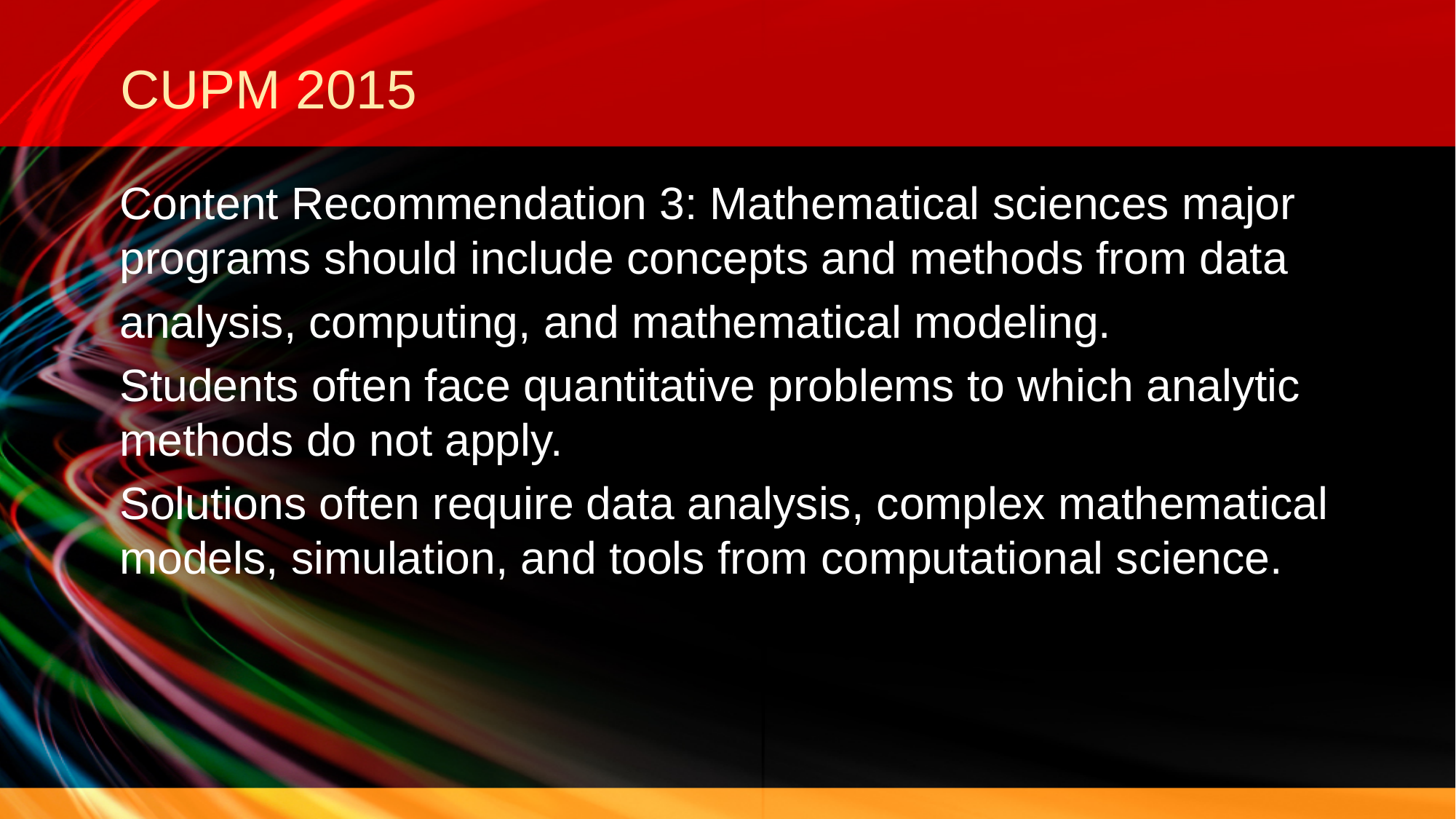

# CUPM 2015
Content Recommendation 3: Mathematical sciences major programs should include concepts and methods from data
analysis, computing, and mathematical modeling.
Students often face quantitative problems to which analytic methods do not apply.
Solutions often require data analysis, complex mathematical models, simulation, and tools from computational science.